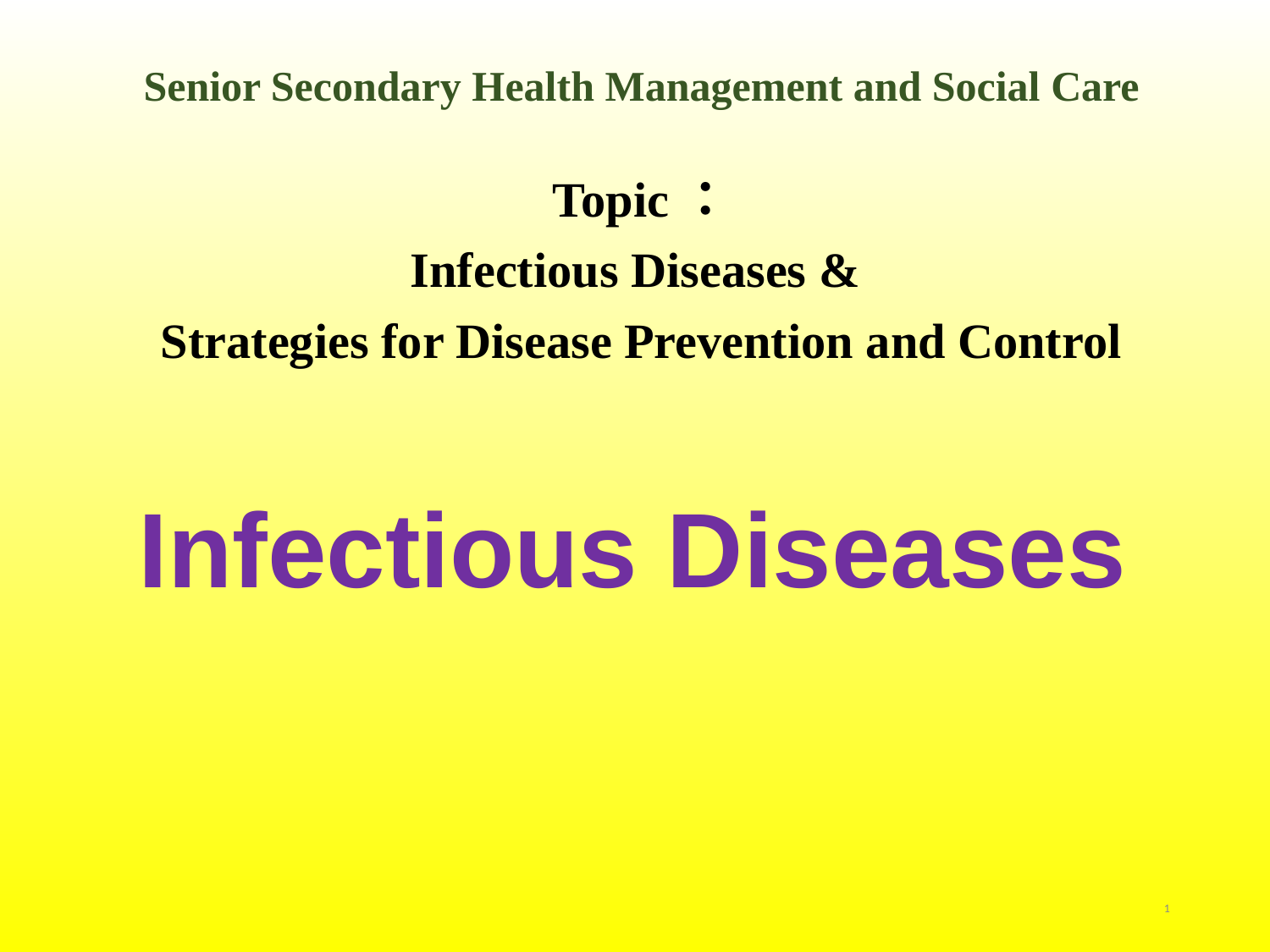

Senior Secondary Health Management and Social Care

Topic：
Infectious Diseases &
Strategies for Disease Prevention and Control
# Infectious Diseases

1